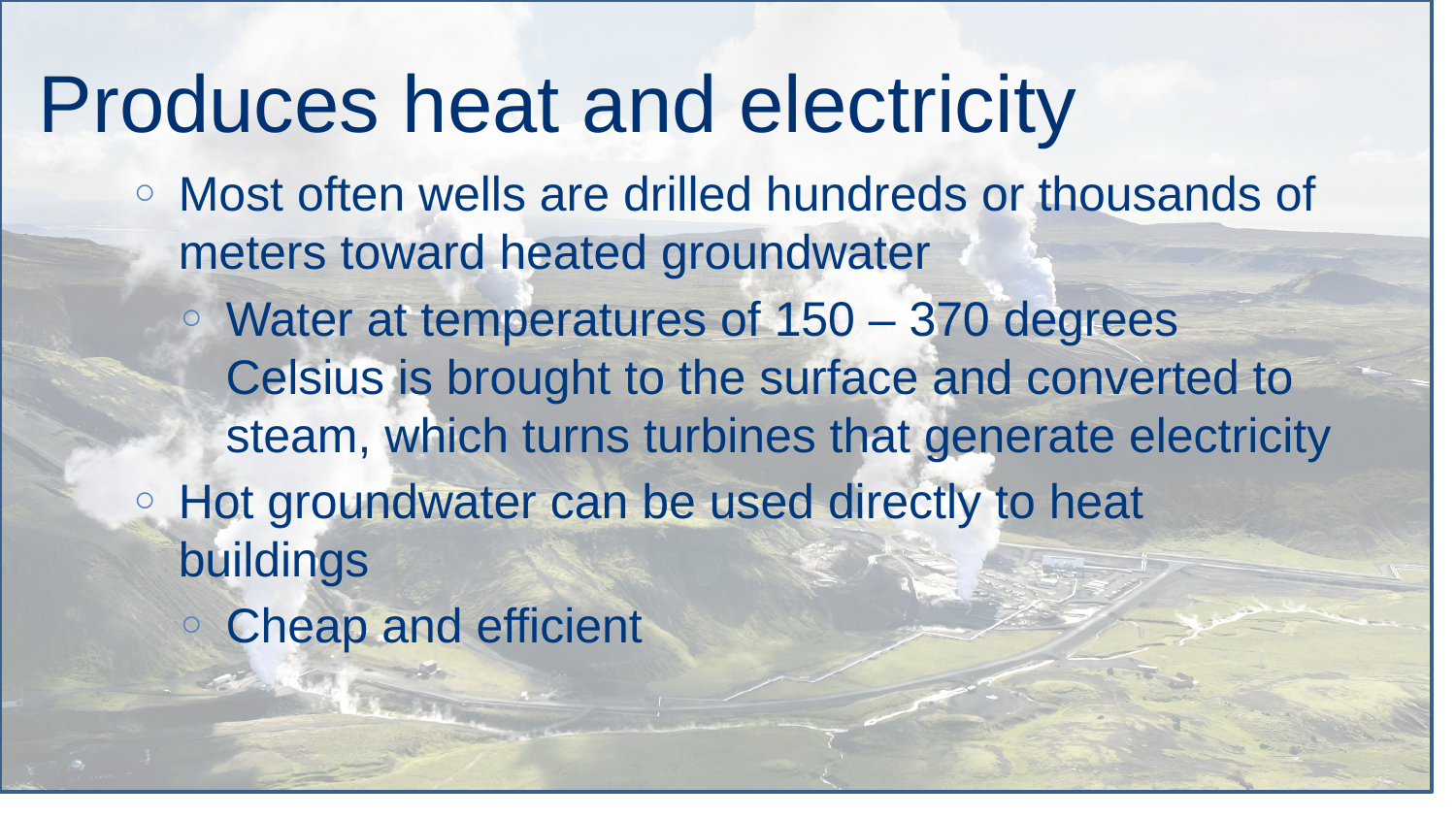

# Produces heat and electricity
Most often wells are drilled hundreds or thousands of meters toward heated groundwater
Water at temperatures of 150 – 370 degrees Celsius is brought to the surface and converted to steam, which turns turbines that generate electricity
Hot groundwater can be used directly to heat buildings
Cheap and efficient